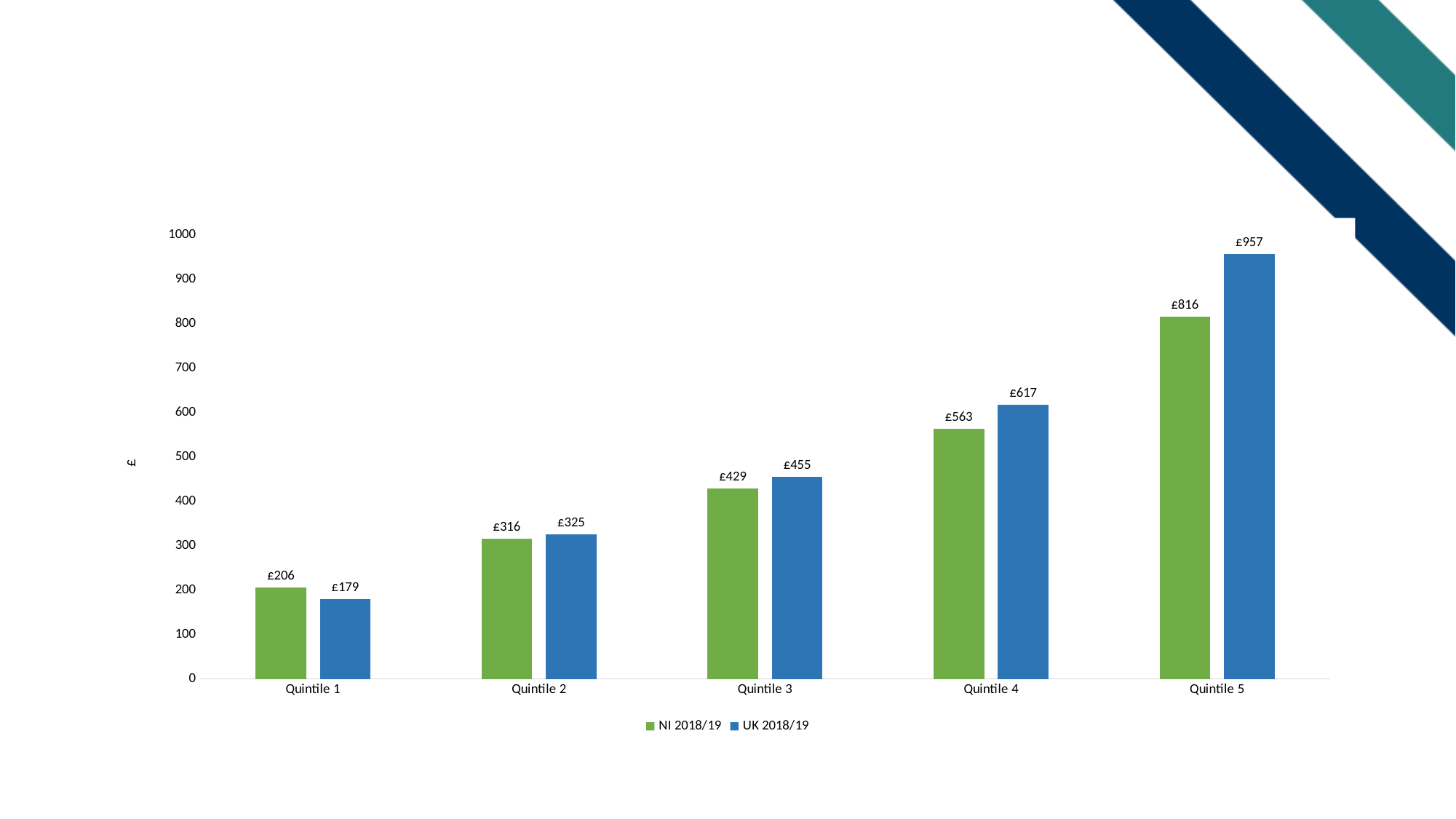

#

### Chart

| Category | NI 2018/19 | UK 2018/19 |
|---|---|---|
| Quintile 1 | 206.0 | 179.47687680889246 |
| Quintile 2 | 316.0 | 325.21038496488836 |
| Quintile 3 | 429.0 | 455.4416281553813 |
| Quintile 4 | 563.0 | 617.3766069802896 |
| Quintile 5 | 816.0 | 956.8464646637326 |